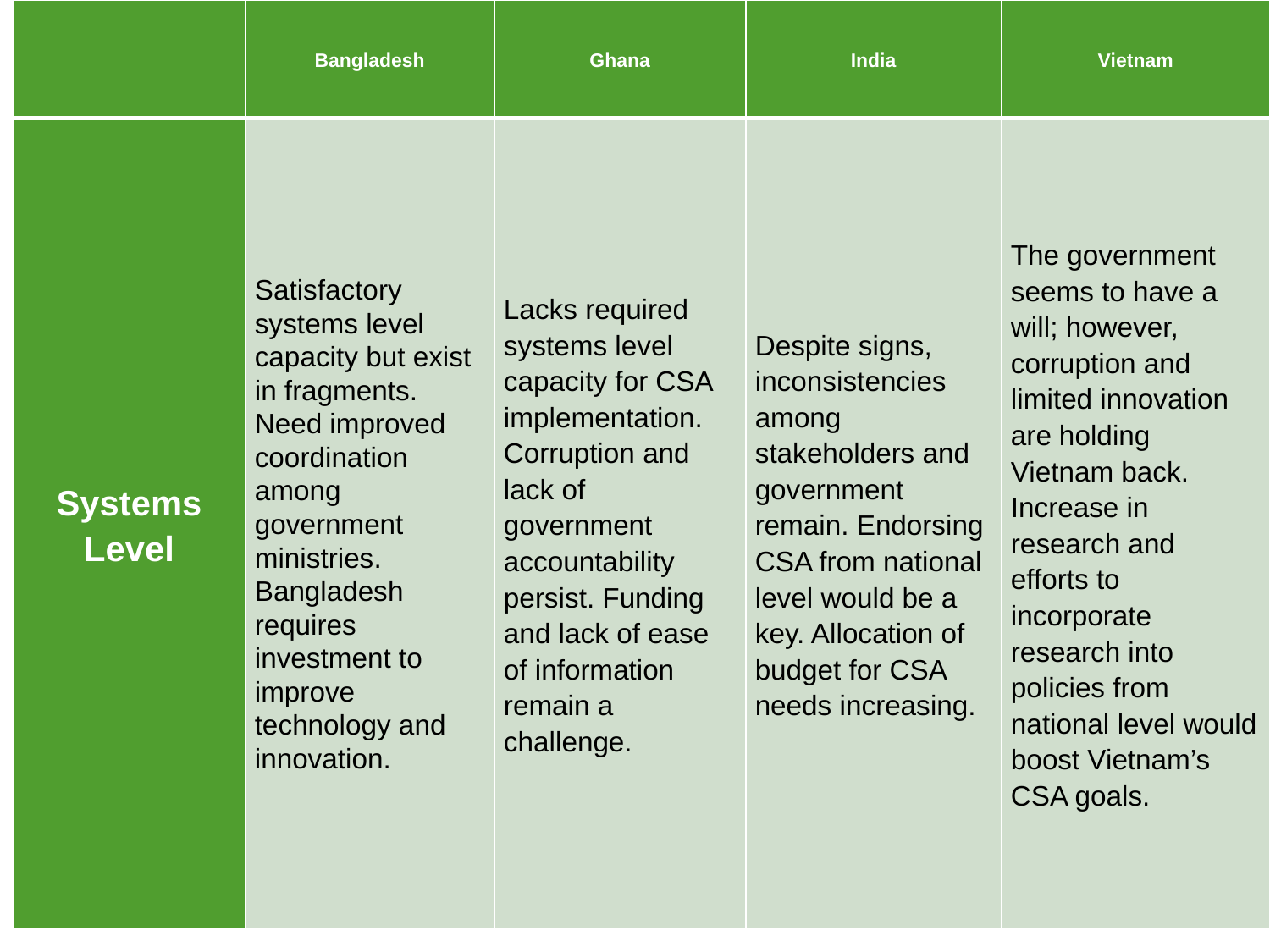

|  | Bangladesh | Ghana | India | Vietnam |
| --- | --- | --- | --- | --- |
| Systems Level | Satisfactory systems level capacity but exist in fragments. Need improved coordination among government ministries. Bangladesh requires investment to improve technology and innovation. | Lacks required systems level capacity for CSA implementation. Corruption and lack of government accountability persist. Funding and lack of ease of information remain a challenge. | Despite signs, inconsistencies among stakeholders and government remain. Endorsing CSA from national level would be a key. Allocation of budget for CSA needs increasing. | The government seems to have a will; however, corruption and limited innovation are holding Vietnam back. Increase in research and efforts to incorporate research into policies from national level would boost Vietnam’s CSA goals. |
#